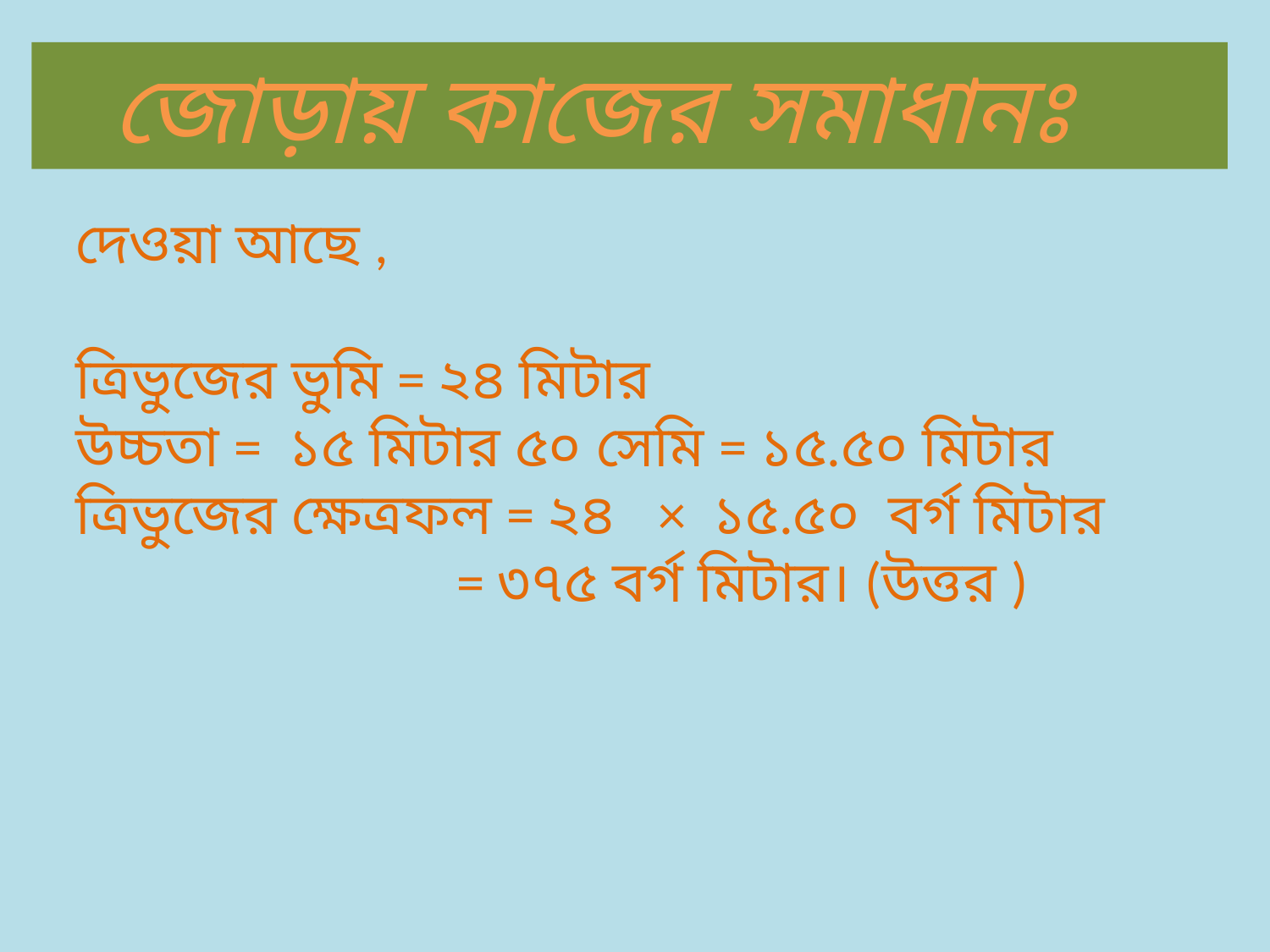

জোড়ায় কাজের সমাধানঃ
দেওয়া আছে ,

ত্রিভুজের ভুমি = ২৪ মিটার
উচ্চতা =  ১৫ মিটার ৫০ সেমি = ১৫.৫০ মিটার
ত্রিভুজের ক্ষেত্রফল = ২৪   ×  ১৫.৫০  বর্গ মিটার
                              = ৩৭৫ বর্গ মিটার। (উত্তর )